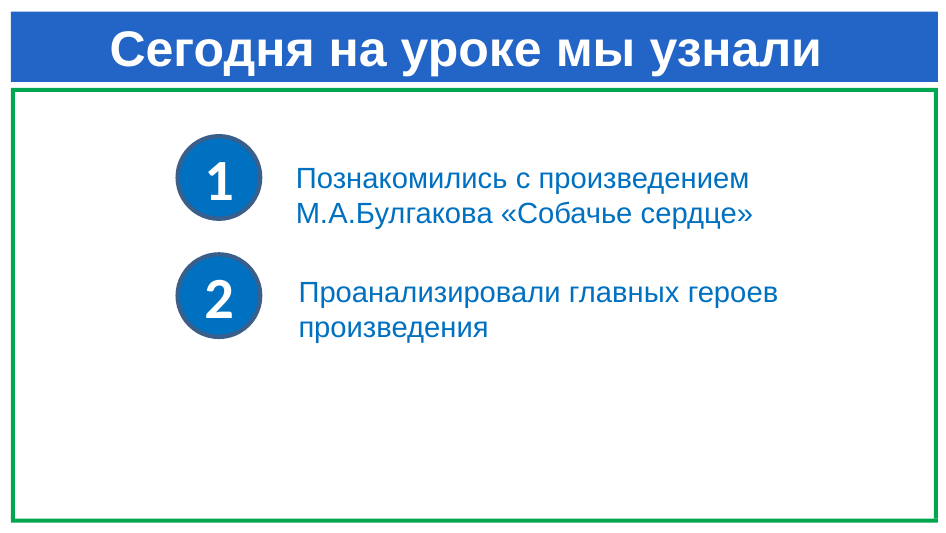

# Сегодня на уроке мы узнали
1
Познакомились с произведением
М.А.Булгакова «Собачье сердце»
2
Проанализировали главных героев произведения